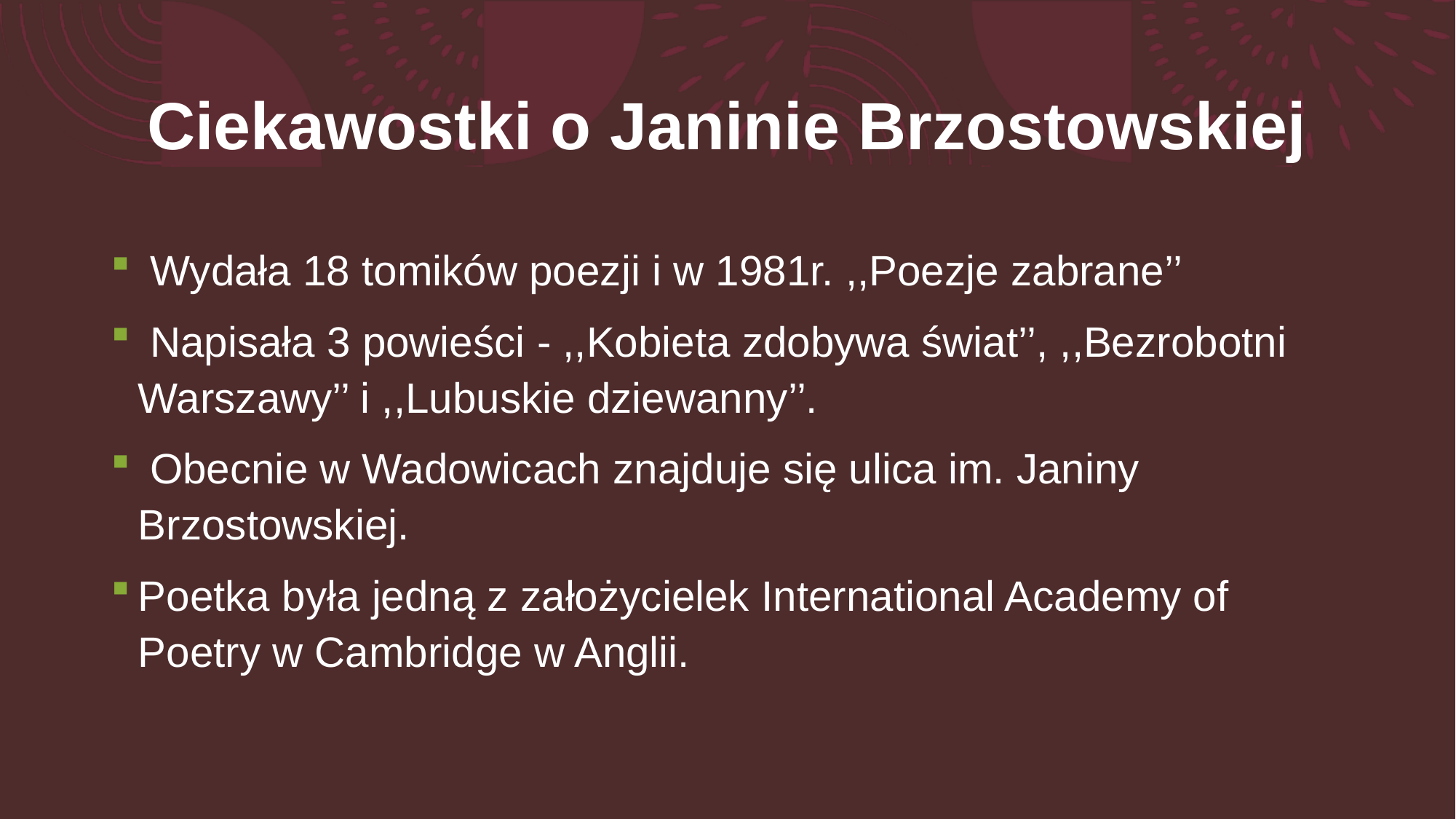

# Ciekawostki o Janinie Brzostowskiej
 Wydała 18 tomików poezji i w 1981r. ,,Poezje zabrane’’
 Napisała 3 powieści - ,,Kobieta zdobywa świat’’, ,,Bezrobotni Warszawy’’ i ,,Lubuskie dziewanny’’.
 Obecnie w Wadowicach znajduje się ulica im. Janiny Brzostowskiej.
Poetka była jedną z założycielek International Academy of Poetry w Cambridge w Anglii.